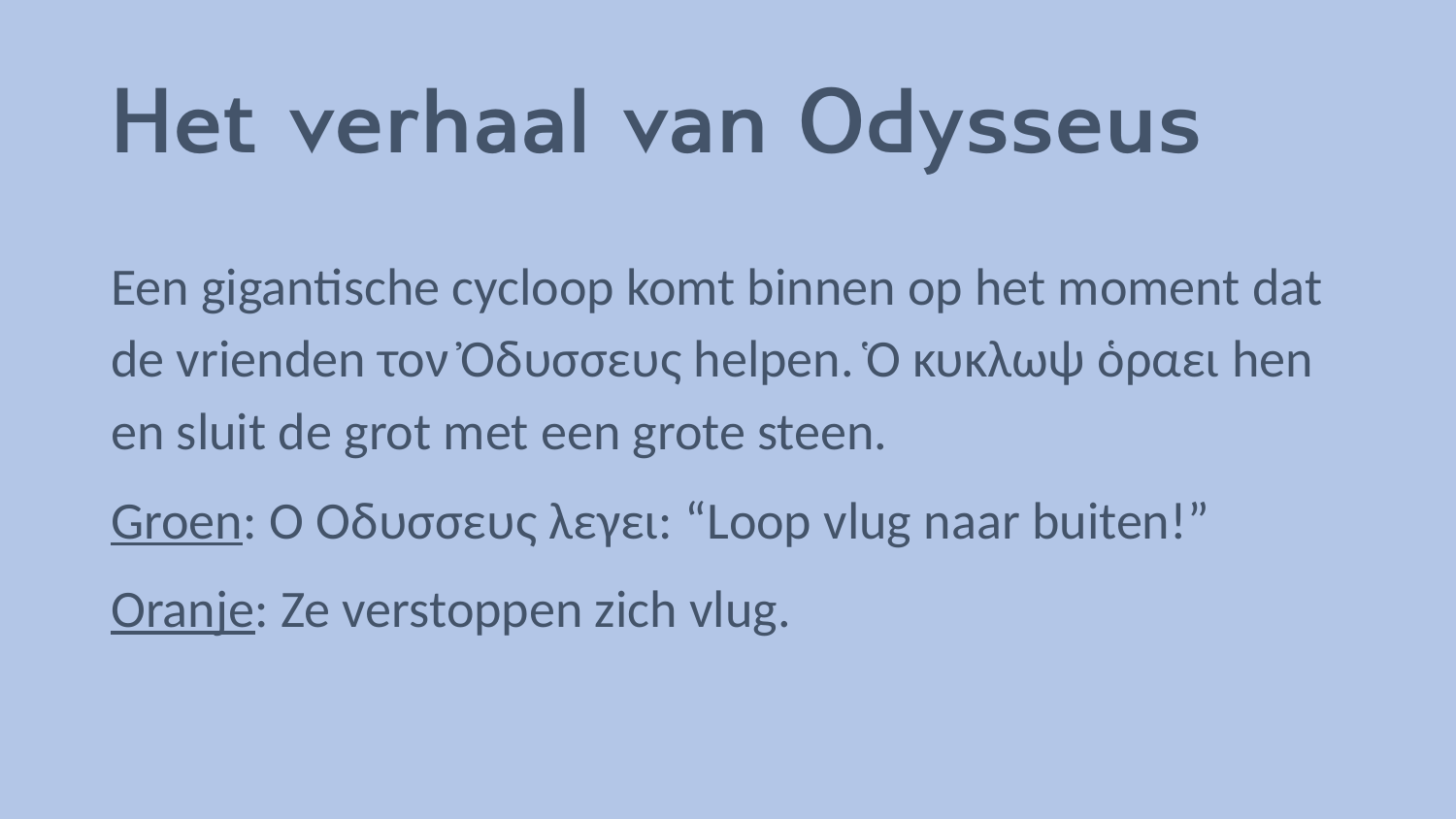

# Het verhaal van Odysseus
Een gigantische cycloop komt binnen op het moment dat de vrienden τον Ὀδυσσευς helpen. Ὁ κυκλωψ ὁραει hen en sluit de grot met een grote steen.
Groen: Ὁ Ὀδυσσευς λεγει: “Loop vlug naar buiten!”
Oranje: Ze verstoppen zich vlug.